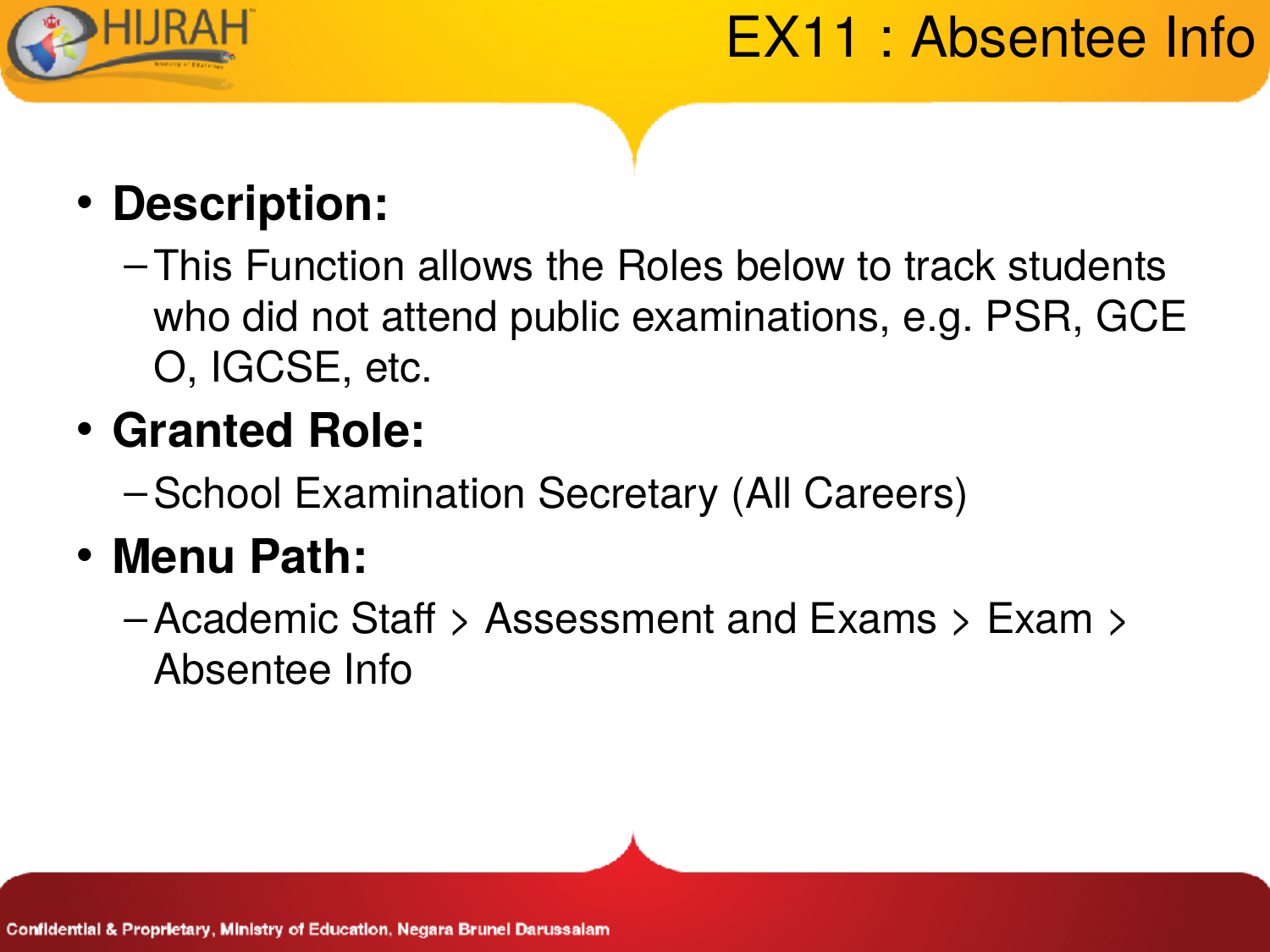

# EX11 : Absentee Info
Description:
This Function allows the Roles below to track students who did not attend public examinations, e.g. PSR, GCE O, IGCSE, etc.
Granted Role:
School Examination Secretary (All Careers)
Menu Path:
Academic Staff > Assessment and Exams > Exam > Absentee Info